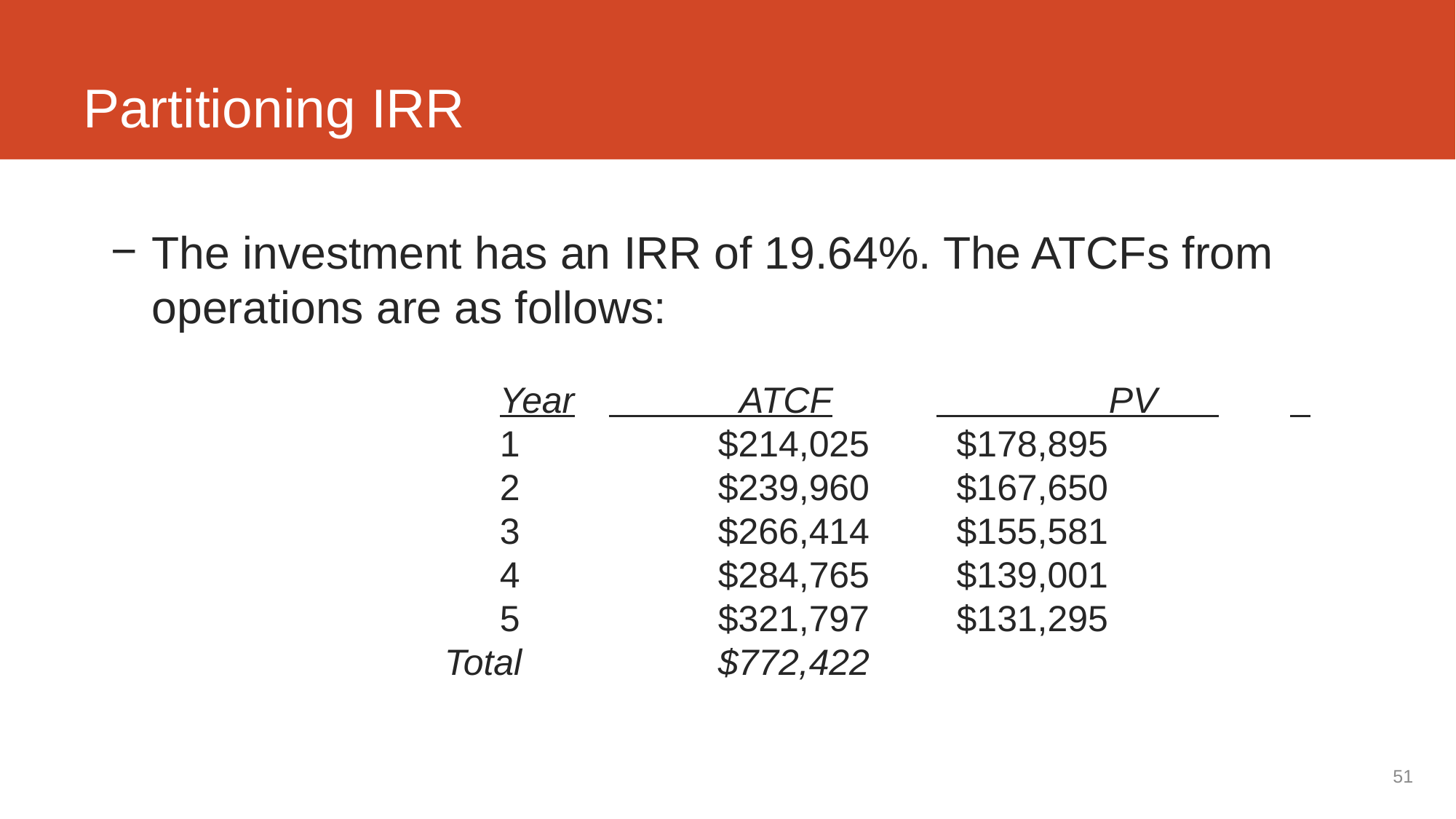

# Partitioning IRR
The investment has an IRR of 19.64%. The ATCFs from operations are as follows:
		Year	             ATCF	                 PV      .
		1		$214,025	  $178,895
		2		$239,960	  $167,650
		3		$266,414	  $155,581
		4		$284,765	  $139,001
		5		$321,797	  $131,295
                Total		$772,422

51